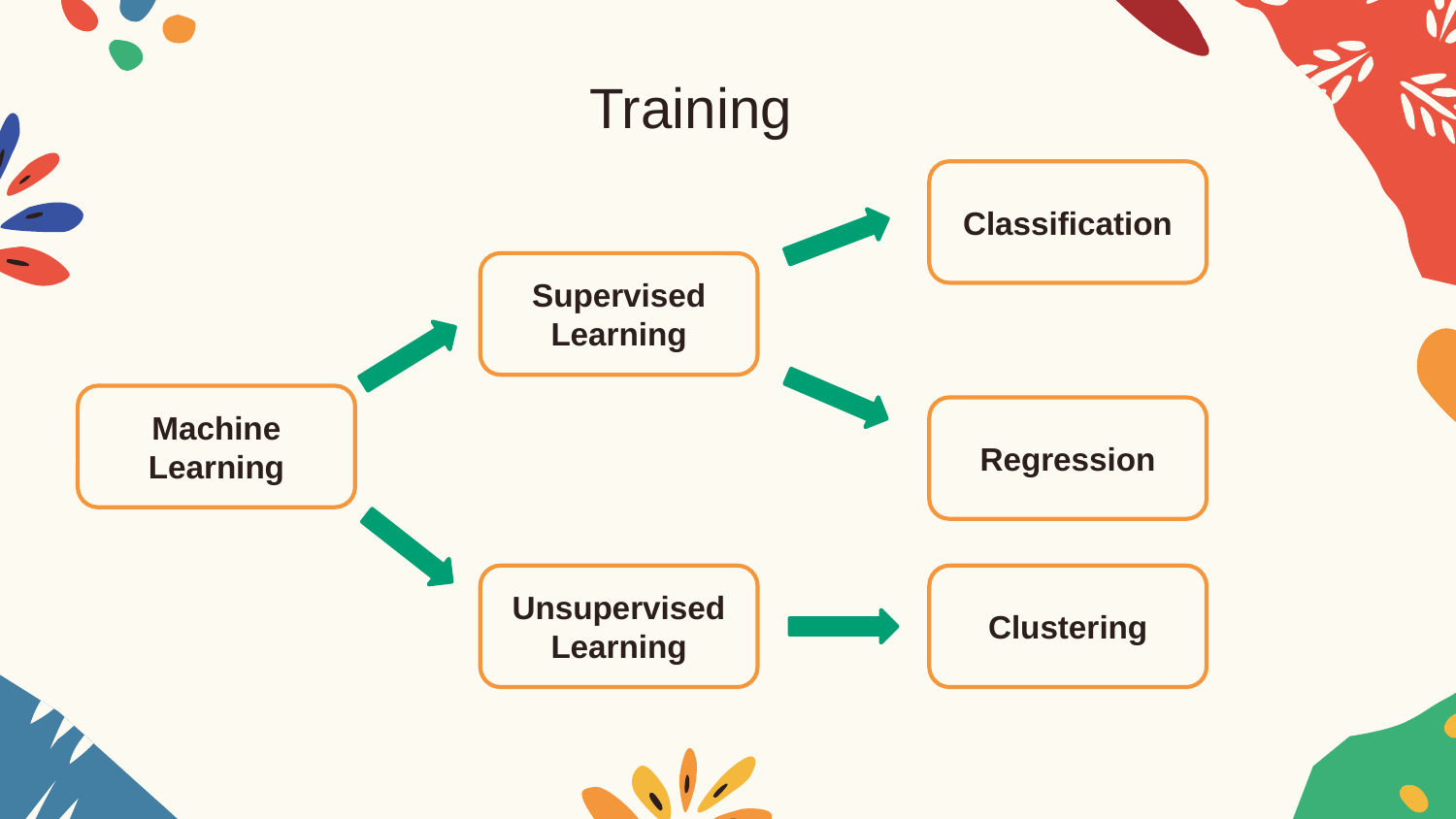

# Training
Classification

Supervised
Learning

Machine Learning
Regression

Unsupervised Learning
Clustering